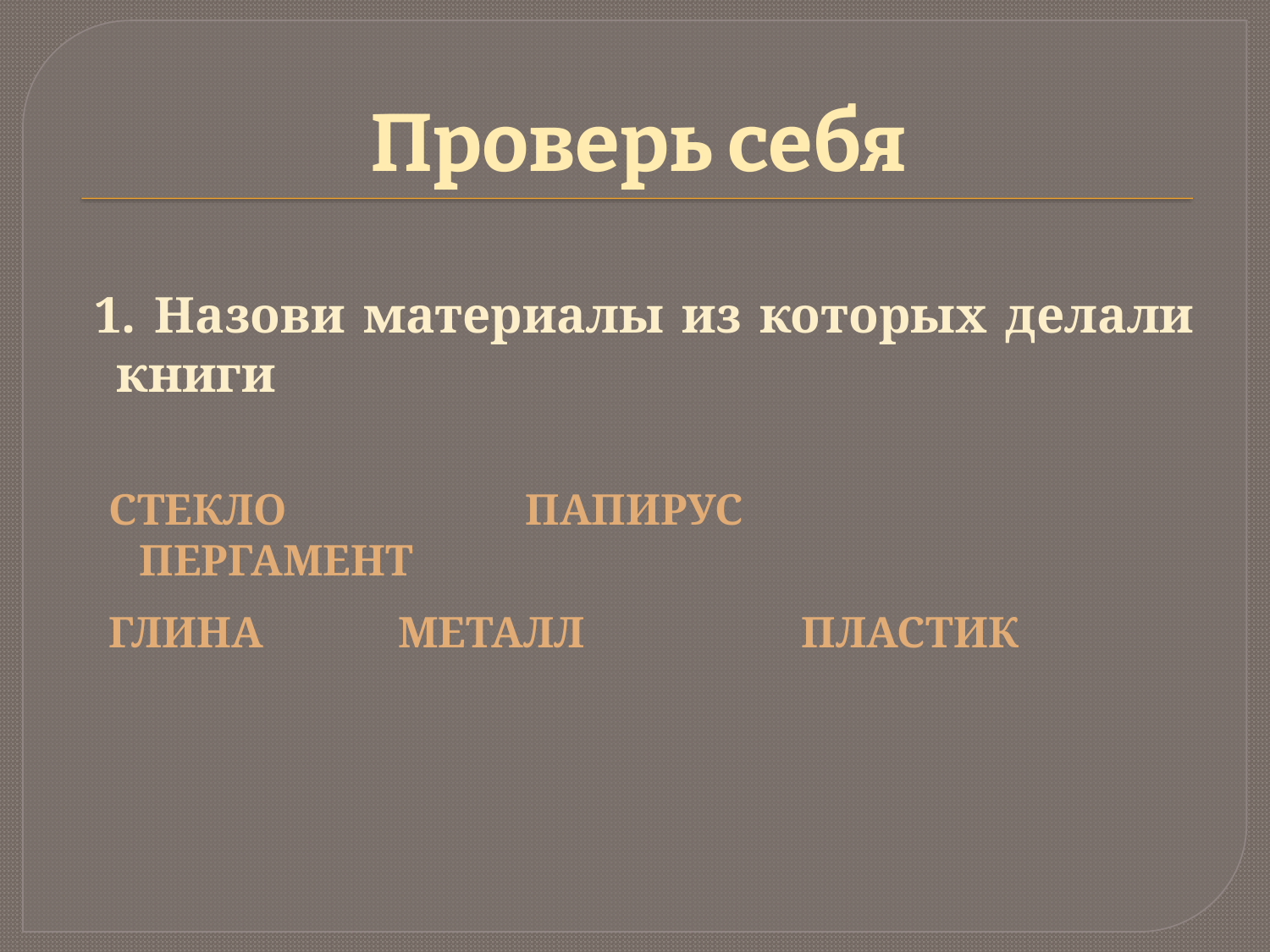

# Проверь себя
 1. Назови материалы из которых делали книги

   СТЕКЛО	            ПАПИРУС	              ПЕРГАМЕНТ
   ГЛИНА	            МЕТАЛЛ	              ПЛАСТИК